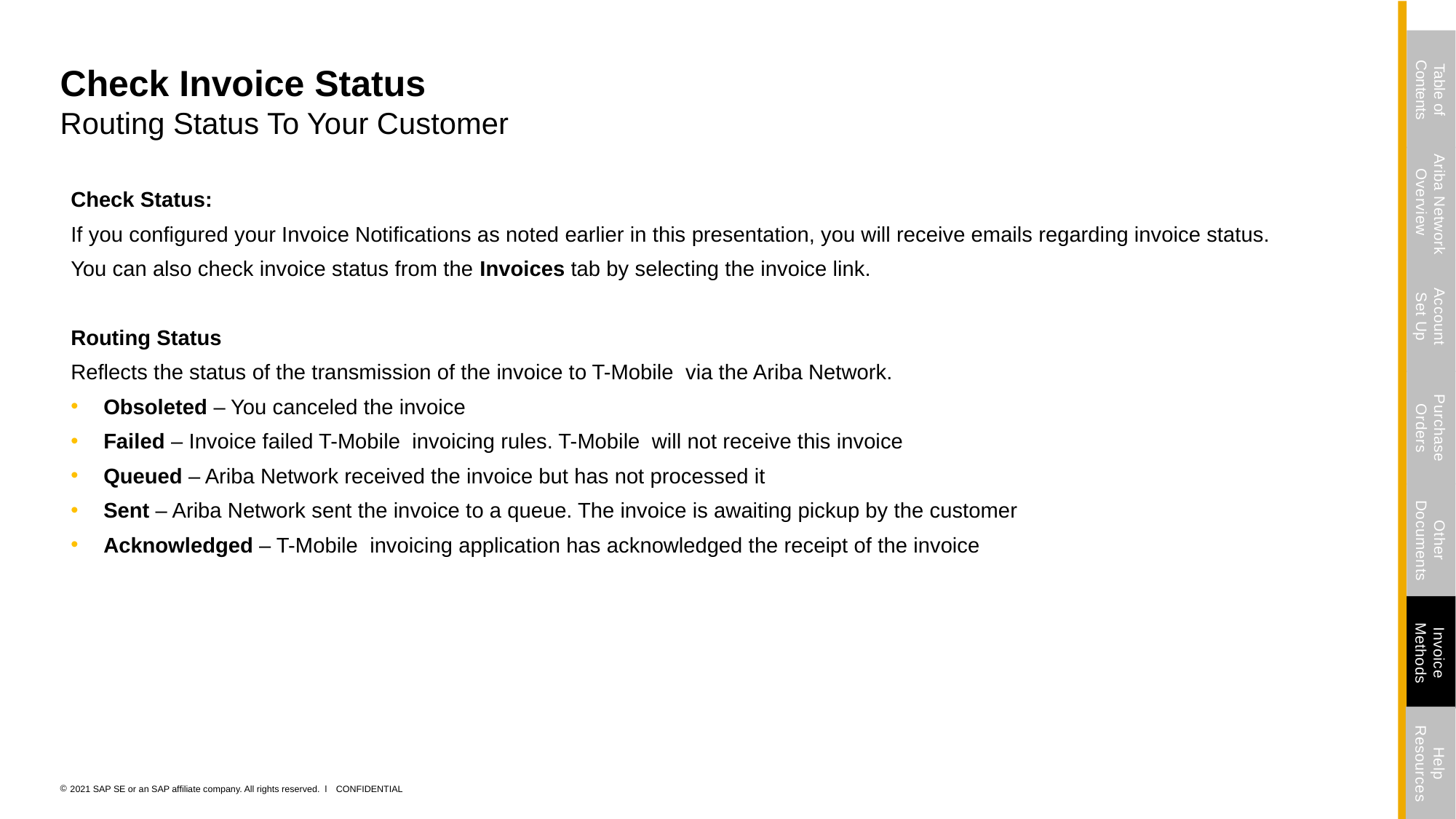

Table of Contents
# Check Invoice Status Routing Status To Your Customer
Ariba Network Overview
Check Status:
If you configured your Invoice Notifications as noted earlier in this presentation, you will receive emails regarding invoice status.
You can also check invoice status from the Invoices tab by selecting the invoice link.

Routing Status
Reflects the status of the transmission of the invoice to T-Mobile  via the Ariba Network.
Obsoleted – You canceled the invoice
Failed – Invoice failed T-Mobile  invoicing rules. T-Mobile  will not receive this invoice
Queued – Ariba Network received the invoice but has not processed it
Sent – Ariba Network sent the invoice to a queue. The invoice is awaiting pickup by the customer
Acknowledged – T-Mobile  invoicing application has acknowledged the receipt of the invoice

Account
Set Up
Purchase Orders
Other Documents
Invoice Methods
Help Resources